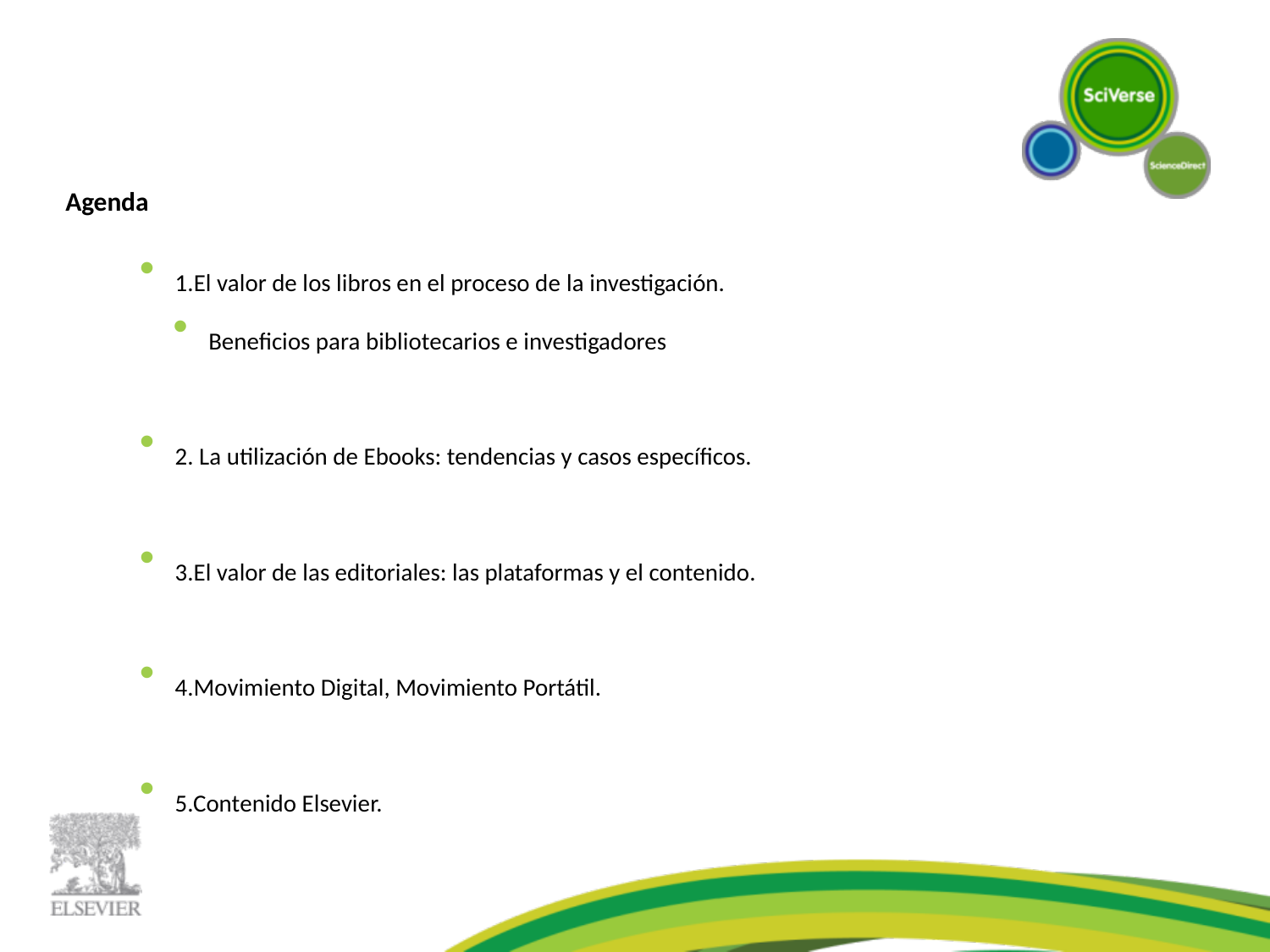

Agenda
 1.El valor de los libros en el proceso de la investigación.
 Beneficios para bibliotecarios e investigadores

 2. La utilización de Ebooks: tendencias y casos específicos.

 3.El valor de las editoriales: las plataformas y el contenido.

 4.Movimiento Digital, Movimiento Portátil.

 5.Contenido Elsevier.